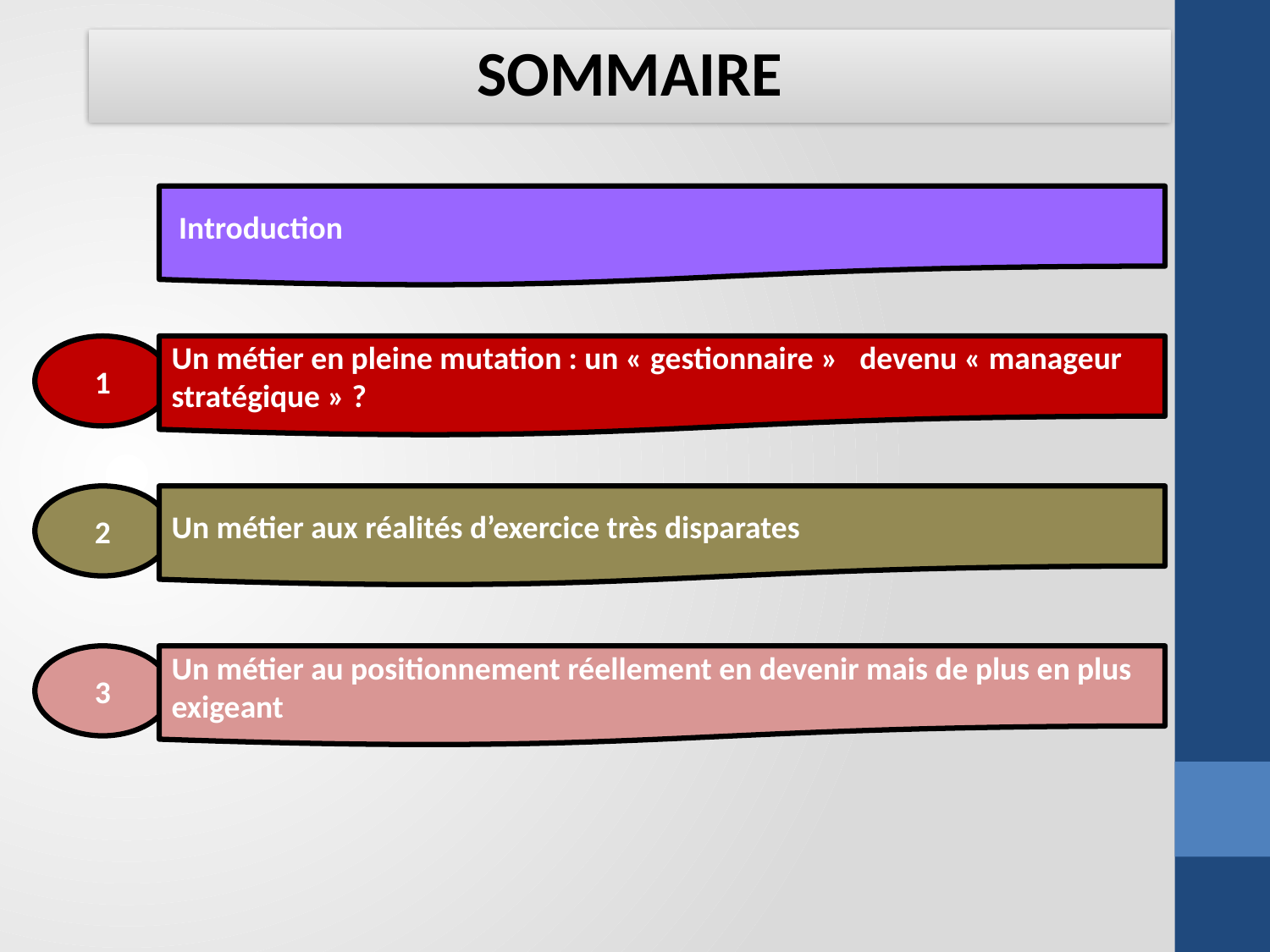

SOMMAIRE
 Introduction
1
Un métier en pleine mutation : un « gestionnaire »   devenu « manageur stratégique » ?
2
Un métier aux réalités d’exercice très disparates
3
Un métier au positionnement réellement en devenir mais de plus en plus exigeant